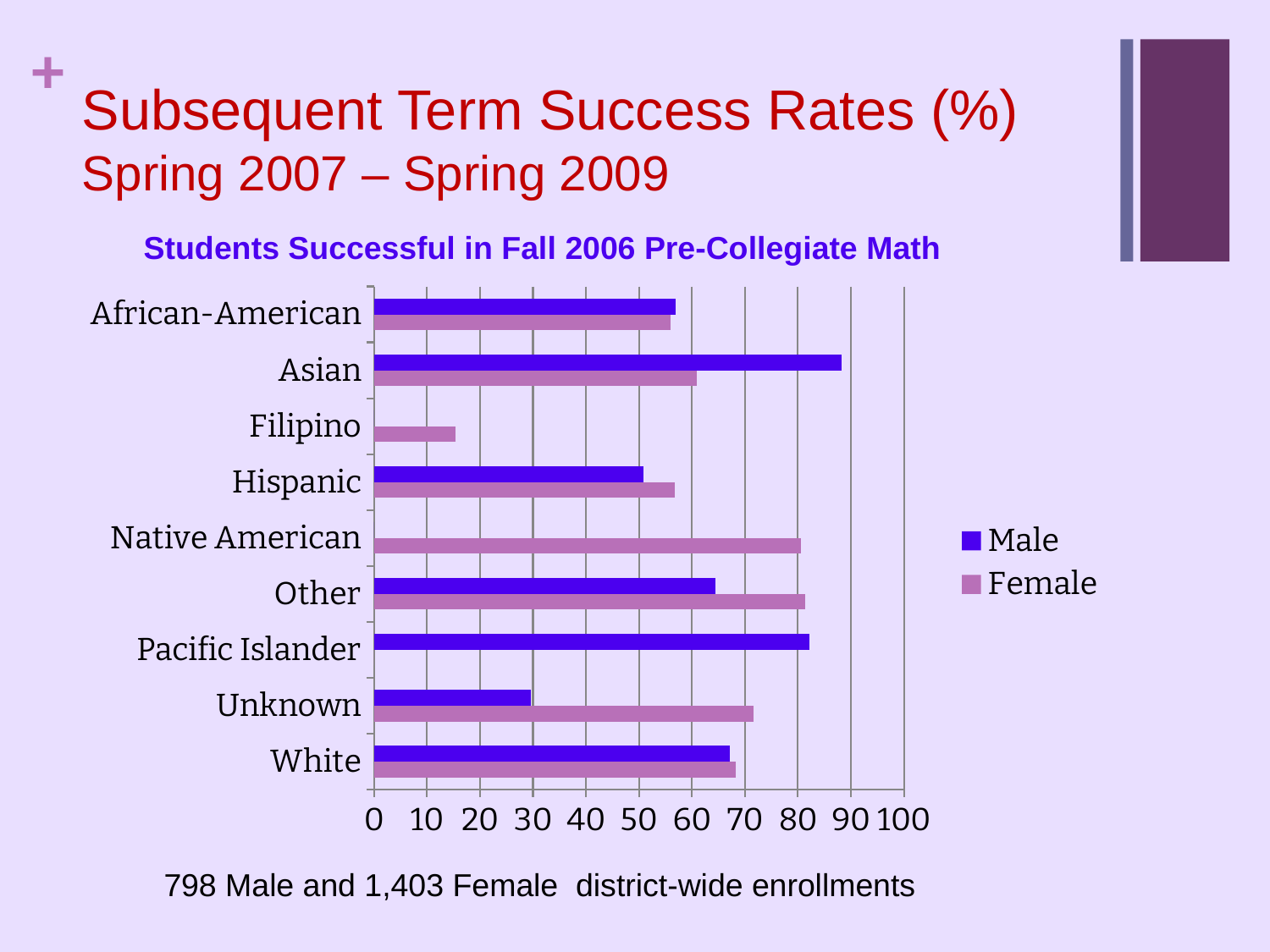

# Subsequent Term Success Rates (%) Spring 2007 – Spring 2009
Students Successful in Fall 2006 Pre-Collegiate Math

### Chart

| Category | Female | Male |
|---|---|---|
| White | 68.2 | 67.1 |
| Unknown | 71.6 | 29.6 |
| Pacific Islander | 0.0 | 82.1 |
| Other | 81.4 | 64.5 |
| Native American | 80.6 | 0.0 |
| Hispanic | 56.7 | 50.8 |
| Filipino | 15.4 | 0.0 |
| Asian | 60.9 | 88.2 |
| African-American | 56.0 | 57.0 |
798 Male and 1,403 Female  district-wide enrollments